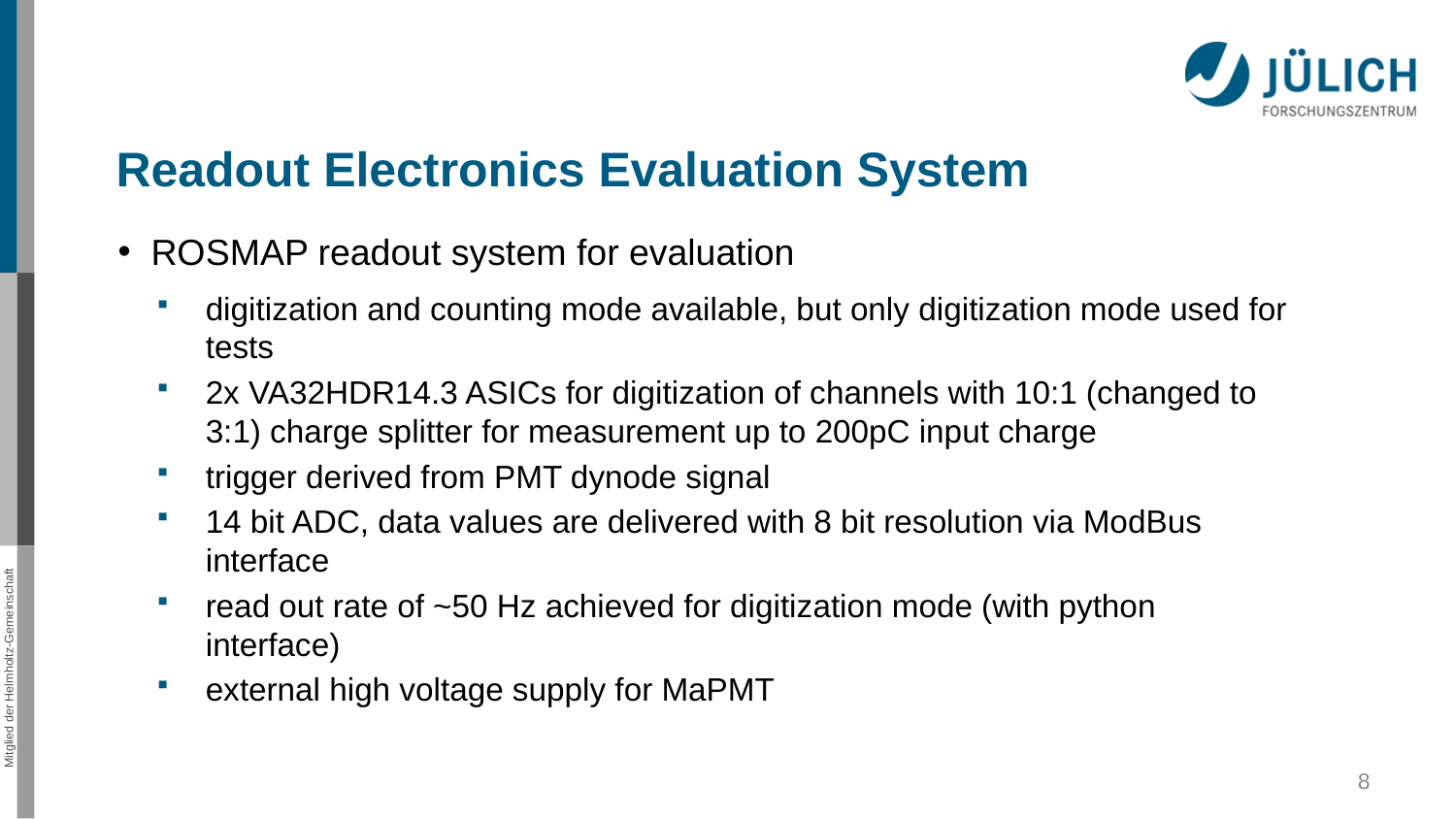

# Readout Electronics Evaluation System
ROSMAP readout system for evaluation
digitization and counting mode available, but only digitization mode used for tests
2x VA32HDR14.3 ASICs for digitization of channels with 10:1 (changed to 3:1) charge splitter for measurement up to 200pC input charge
trigger derived from PMT dynode signal
14 bit ADC, data values are delivered with 8 bit resolution via ModBus interface
read out rate of ~50 Hz achieved for digitization mode (with python interface)
external high voltage supply for MaPMT

8